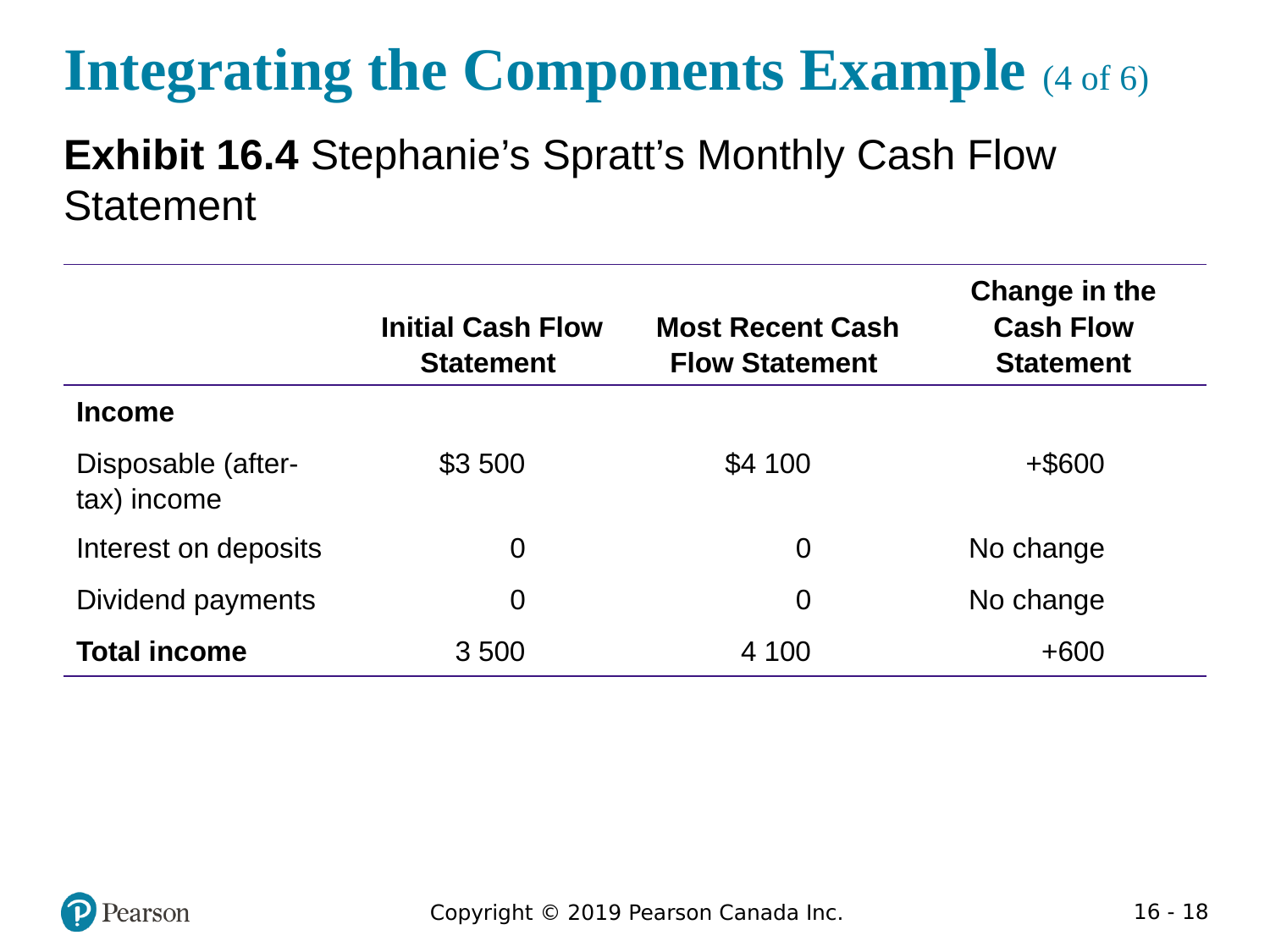

# Integrating the Components Example (4 of 6)
Exhibit 16.4 Stephanie’s Spratt’s Monthly Cash Flow Statement
| Blank | Initial Cash Flow Statement | Most Recent Cash Flow Statement | Change in the Cash Flow Statement |
| --- | --- | --- | --- |
| Income | Blank | Blank | Blank |
| Disposable (after-tax) income | $3 500 | $4 100 | +$600 |
| Interest on deposits | 0 | 0 | No change |
| Dividend payments | 0 | 0 | No change |
| Total income | 3 500 | 4 100 | +600 |